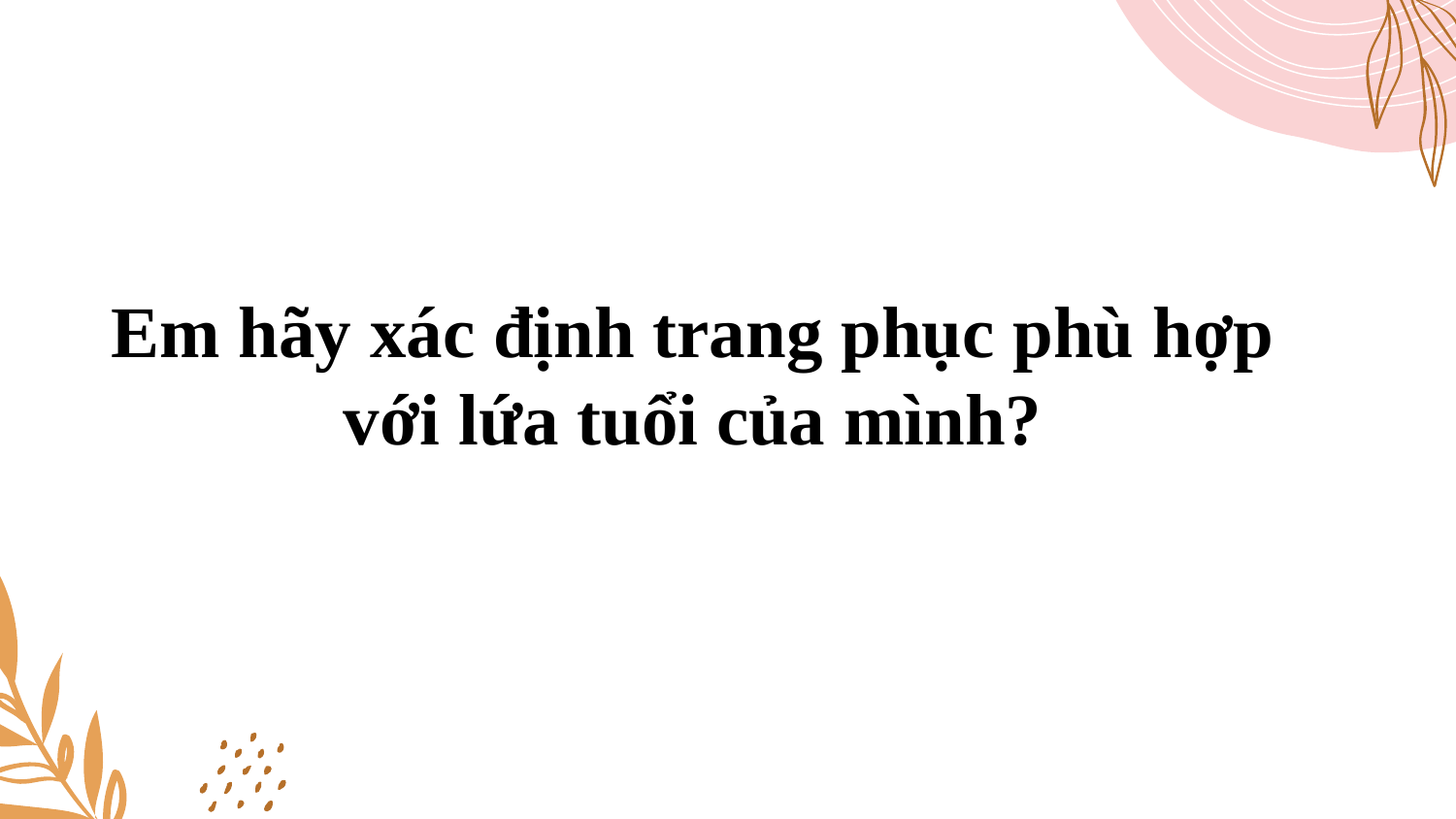

# Em hãy xác định trang phục phù hợp với lứa tuổi của mình?